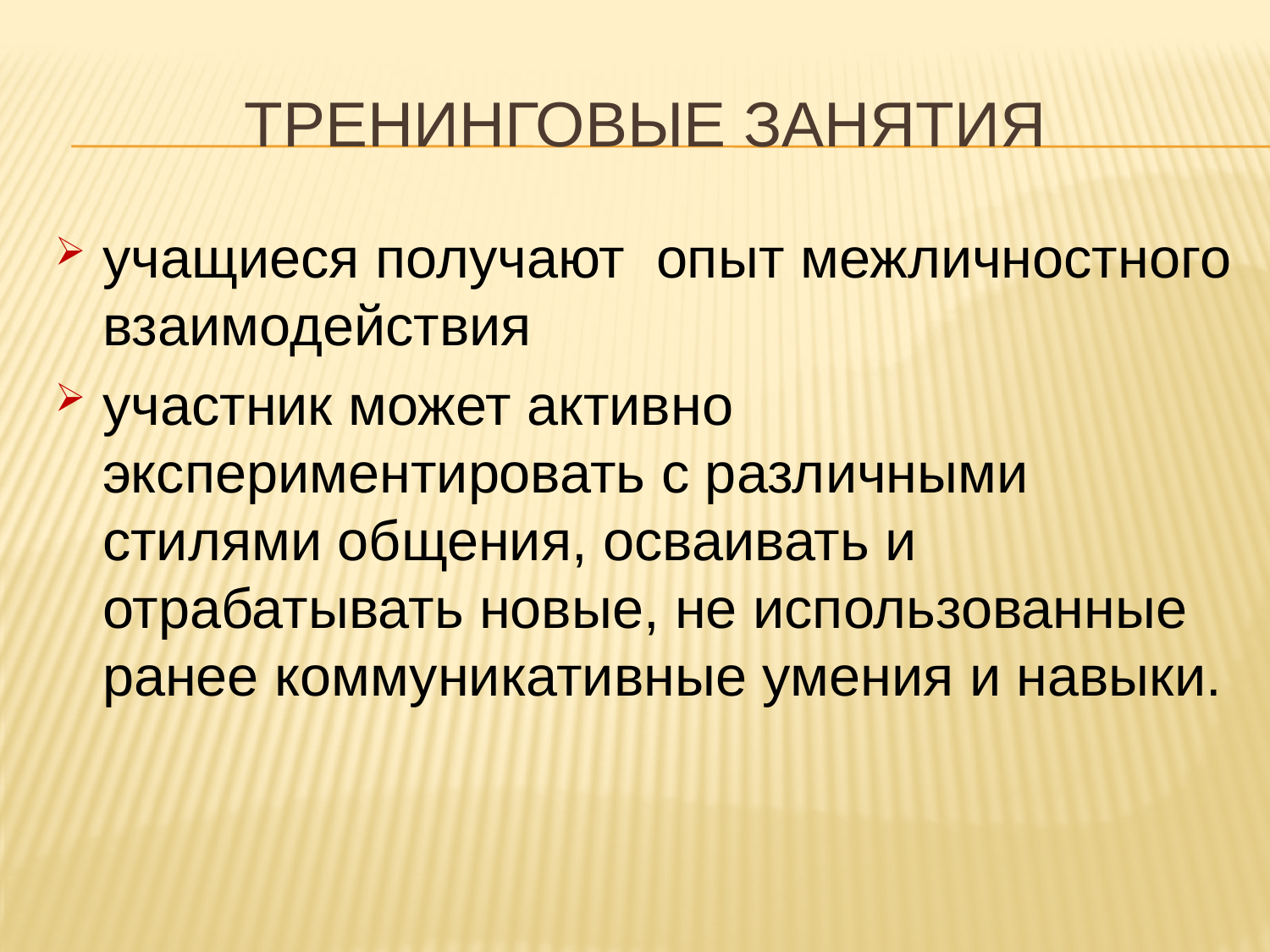

# Тренинговые занятия
учащиеся получают  опыт межличностного взаимодействия
участник может активно экспериментировать с различными стилями общения, осваивать и отрабатывать новые, не использованные ранее коммуникативные умения и навыки.